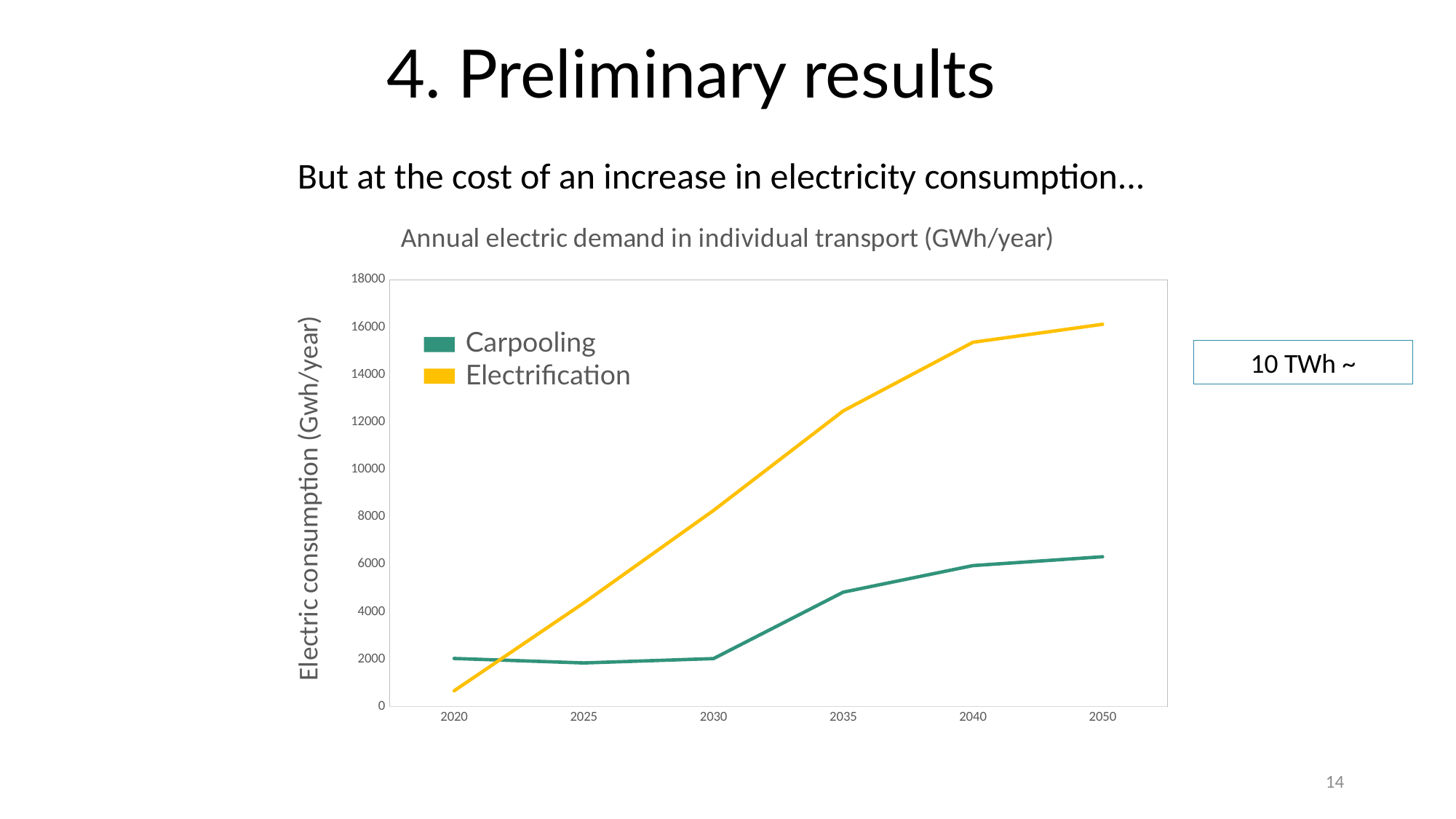

4. Preliminary results
But at the cost of an increase in electricity consumption...

### Chart: Annual electric demand in individual transport (GWh/year)

| Category |  |  |
|---|---|---|
| 2020 | 2028.58686957422 | 664.903743151725 |
| 2025 | 1839.92041204457 | 4373.49756411022 |
| 2030 | 2023.12039965544 | 8270.66926293474 |
| 2035 | 4824.13679369735 | 12469.7849886152 |
| 2040 | 5944.10424823026 | 15364.9398921908 |
| 2050 | 6317.99652218392 | 16124.471783892 |
Carpooling
Electrification

10 TWh ~
14